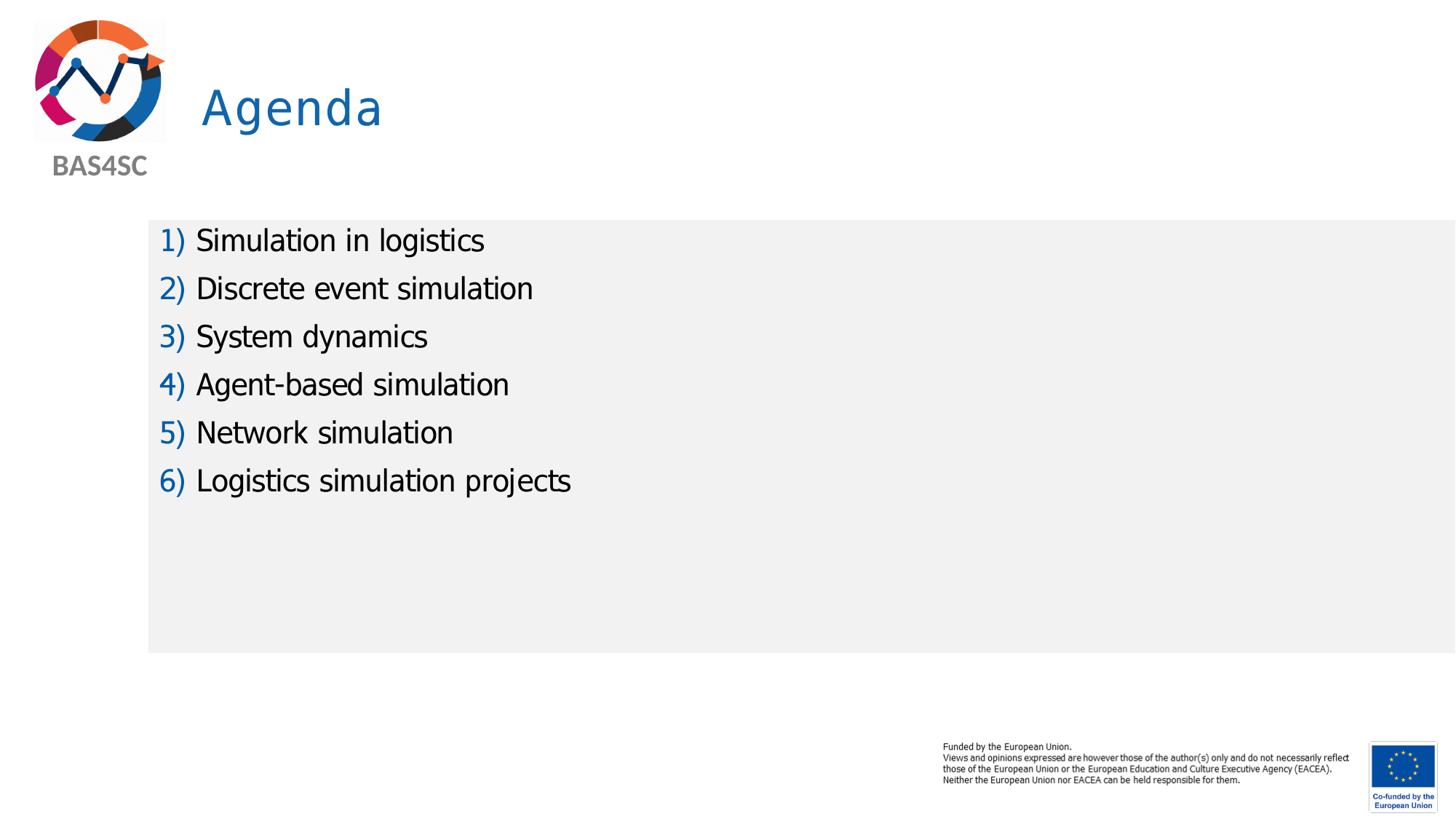

# Agenda
 Simulation in logistics
 Discrete event simulation
 System dynamics
 Agent-based simulation
 Network simulation
 Logistics simulation projects